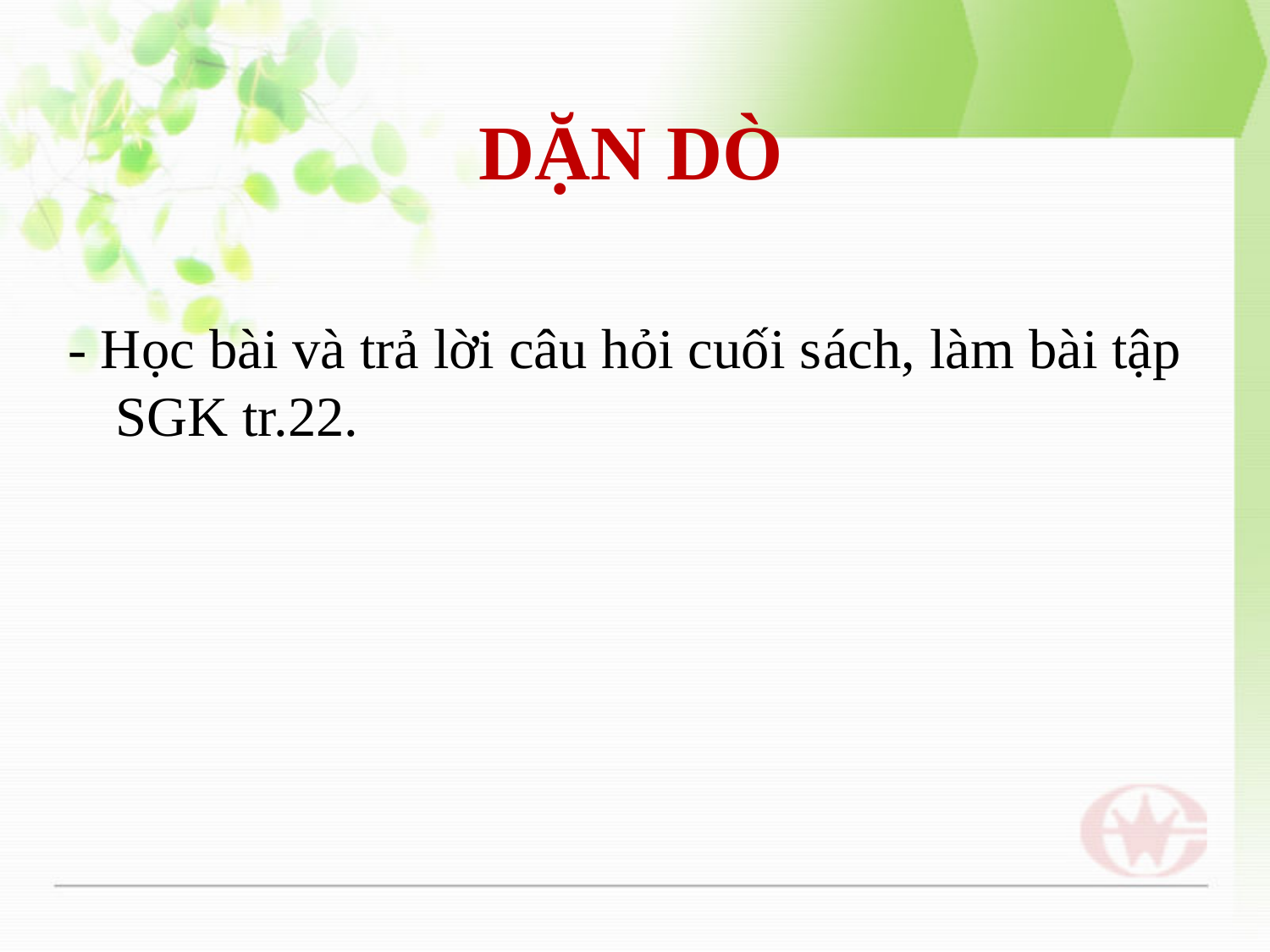

# DẶN DÒ
- Học bài và trả lời câu hỏi cuối sách, làm bài tập SGK tr.22.